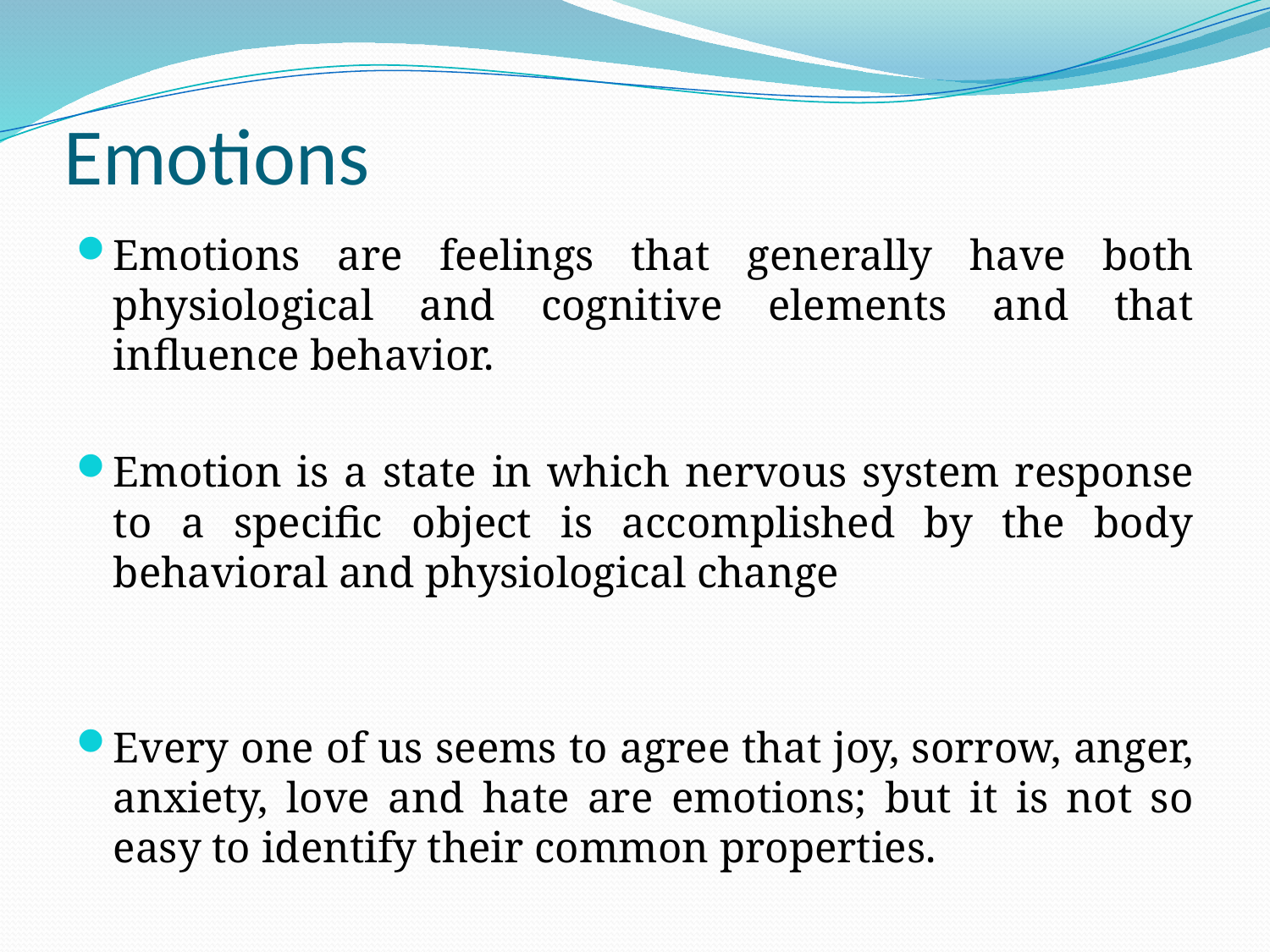

# Emotions
Emotions are feelings that generally have both physiological and cognitive elements and that influence behavior.

Emotion is a state in which nervous system response to a specific object is accomplished by the body behavioral and physiological change

Every one of us seems to agree that joy, sorrow, anger, anxiety, love and hate are emotions; but it is not so easy to identify their common properties.